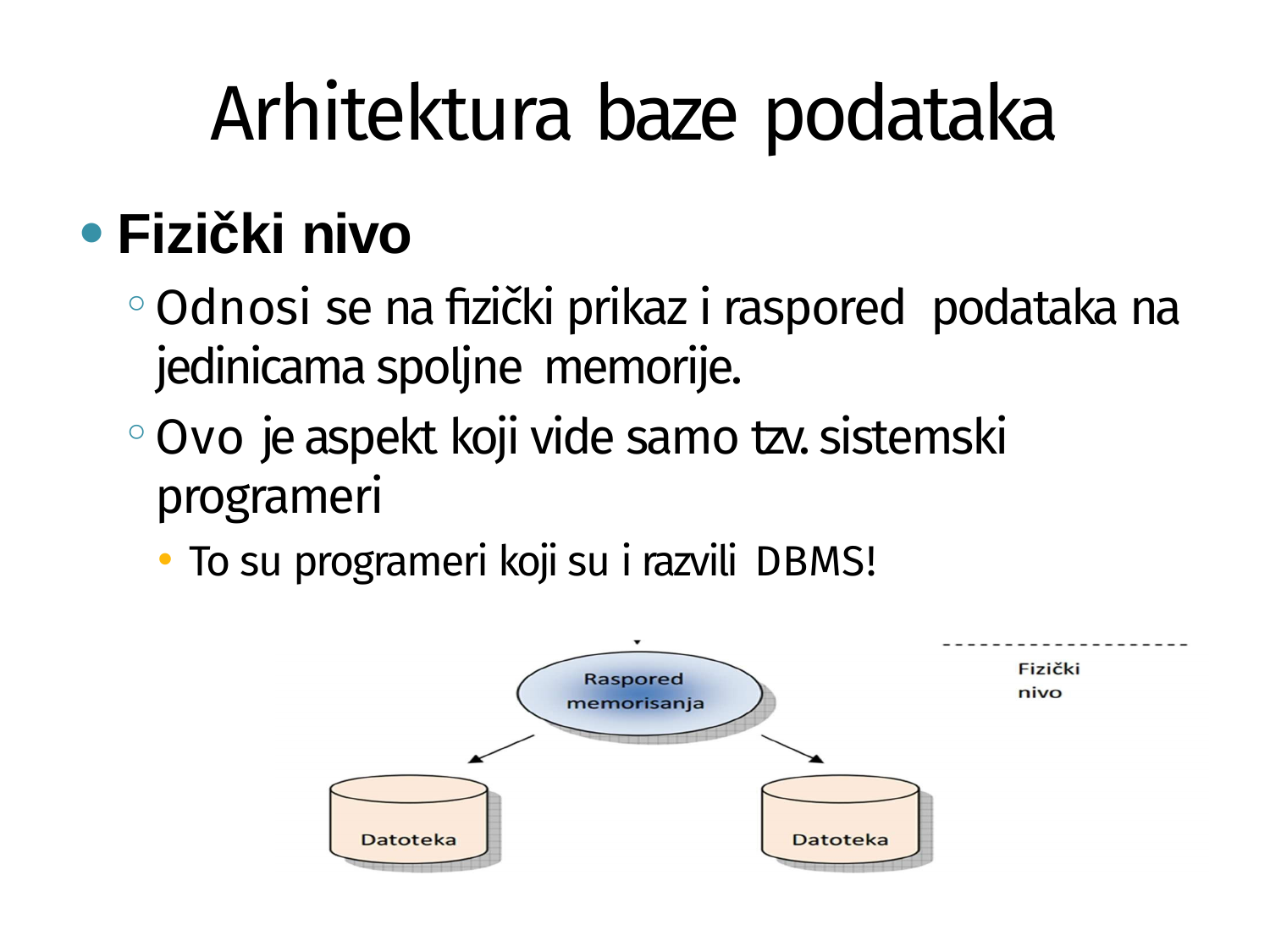

# Arhitektura baze podataka
Fizički nivo
Odnosi se na fizički prikaz i raspored  podataka na jedinicama spoljne memorije.
Ovo je aspekt koji vide samo tzv. sistemski  programeri
To su programeri koji su i razvili DBMS!